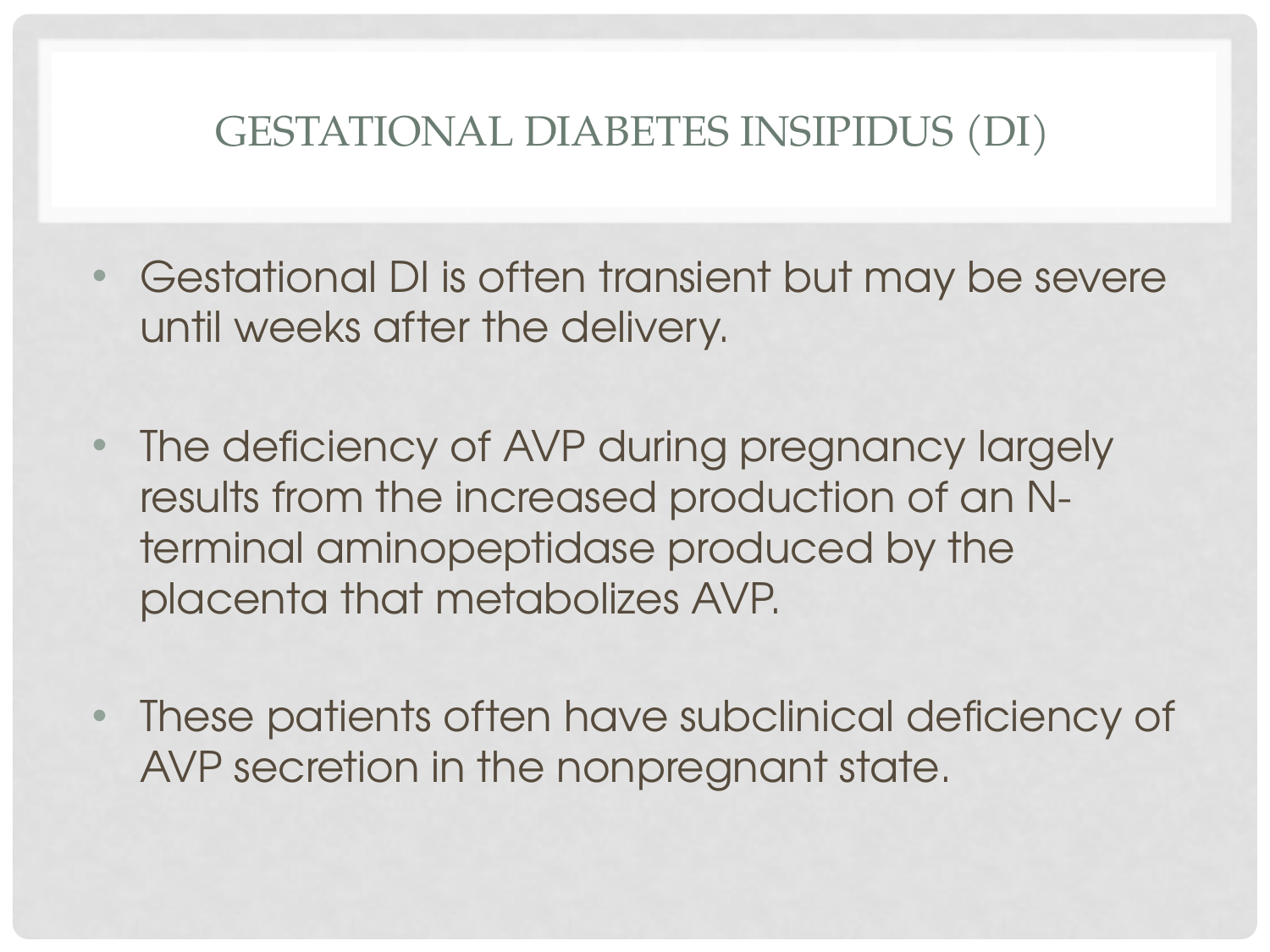

# Gestational Diabetes Insipidus (DI)
Gestational DI is often transient but may be severe until weeks after the delivery.

The deficiency of AVP during pregnancy largely results from the increased production of an N-terminal aminopeptidase produced by the placenta that metabolizes AVP.

These patients often have subclinical deficiency of AVP secretion in the nonpregnant state.